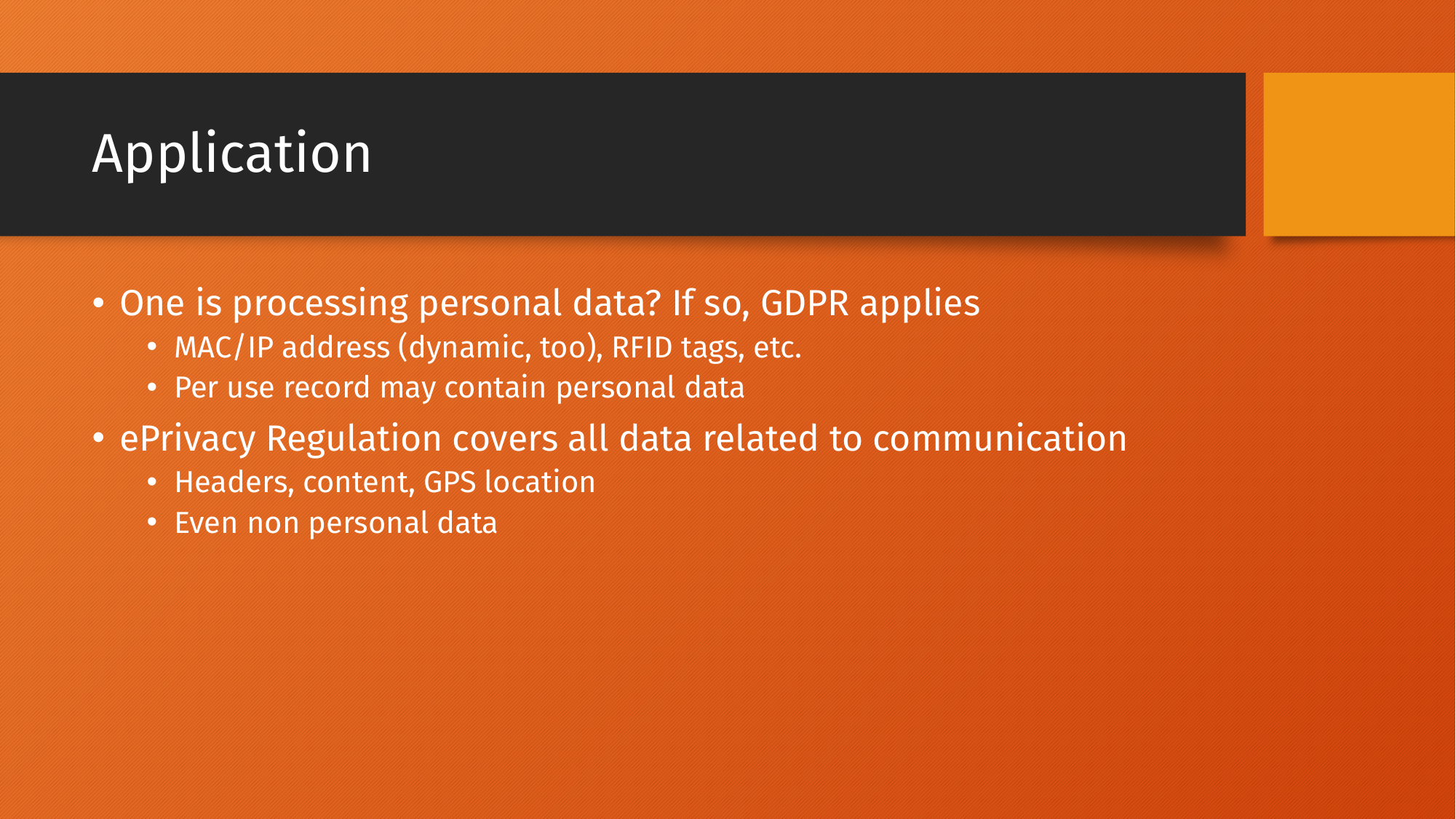

# Application
One is processing personal data? If so, GDPR applies
MAC/IP address (dynamic, too), RFID tags, etc.
Per use record may contain personal data
ePrivacy Regulation covers all data related to communication
Headers, content, GPS location
Even non personal data